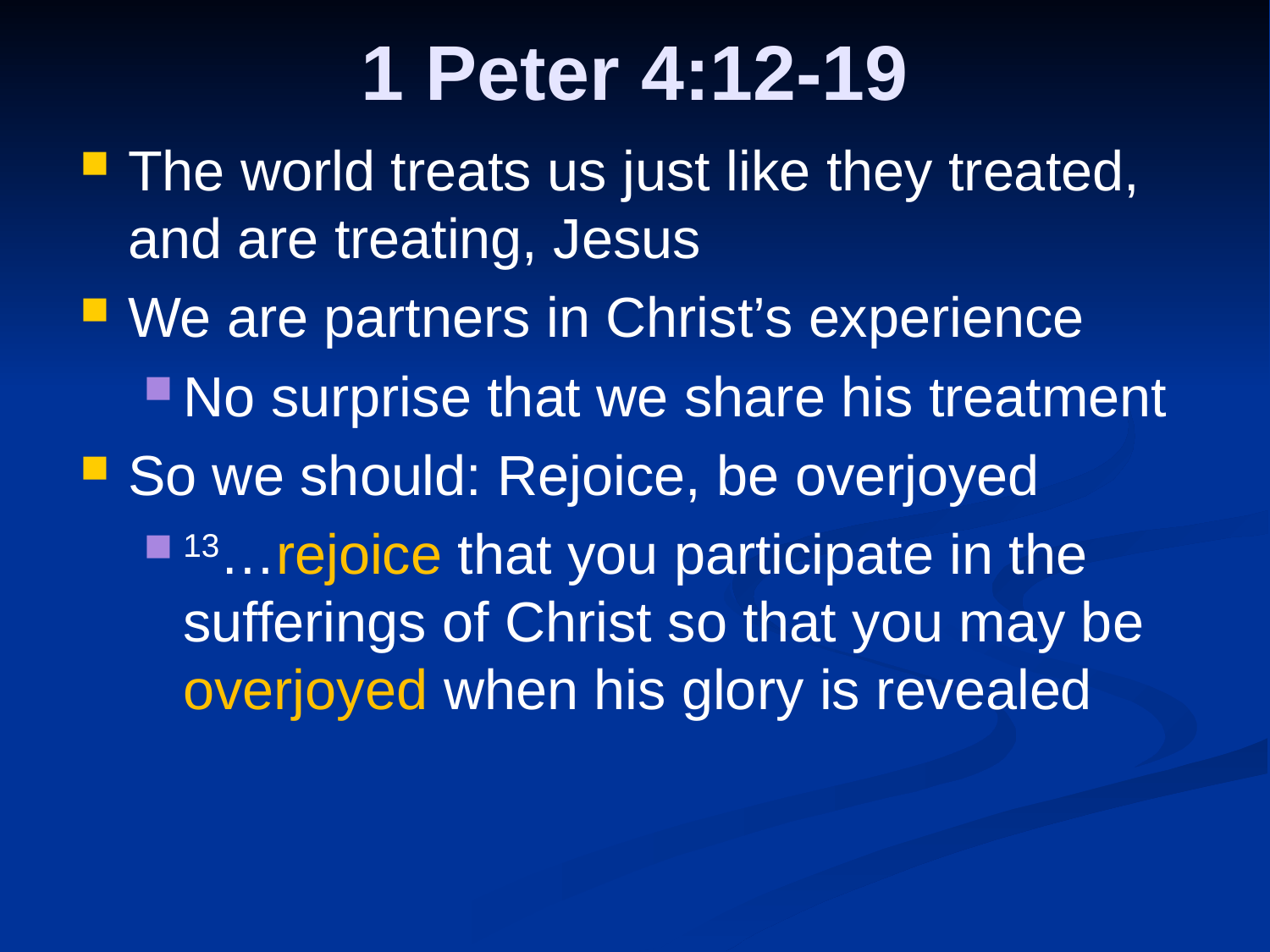

# 1 Peter 4:12-19
The world treats us just like they treated, and are treating, Jesus
We are partners in Christ’s experience
No surprise that we share his treatment
So we should: Rejoice, be overjoyed
13…rejoice that you participate in the sufferings of Christ so that you may be overjoyed when his glory is revealed